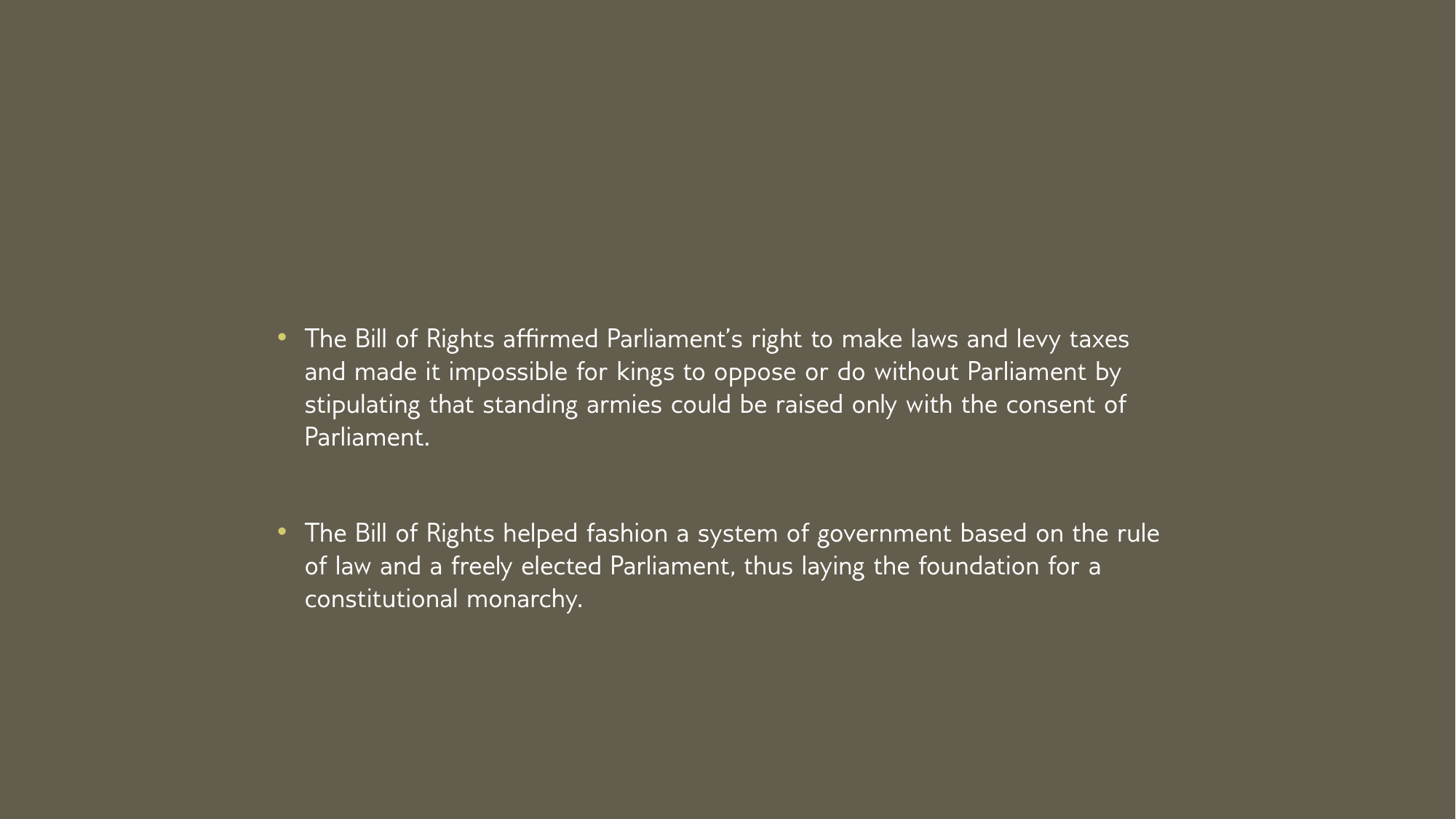

#
The Bill of Rights affirmed Parliament’s right to make laws and levy taxes and made it impossible for kings to oppose or do without Parliament by stipulating that standing armies could be raised only with the consent of Parliament.

The Bill of Rights helped fashion a system of government based on the rule of law and a freely elected Parliament, thus laying the foundation for a constitutional monarchy.